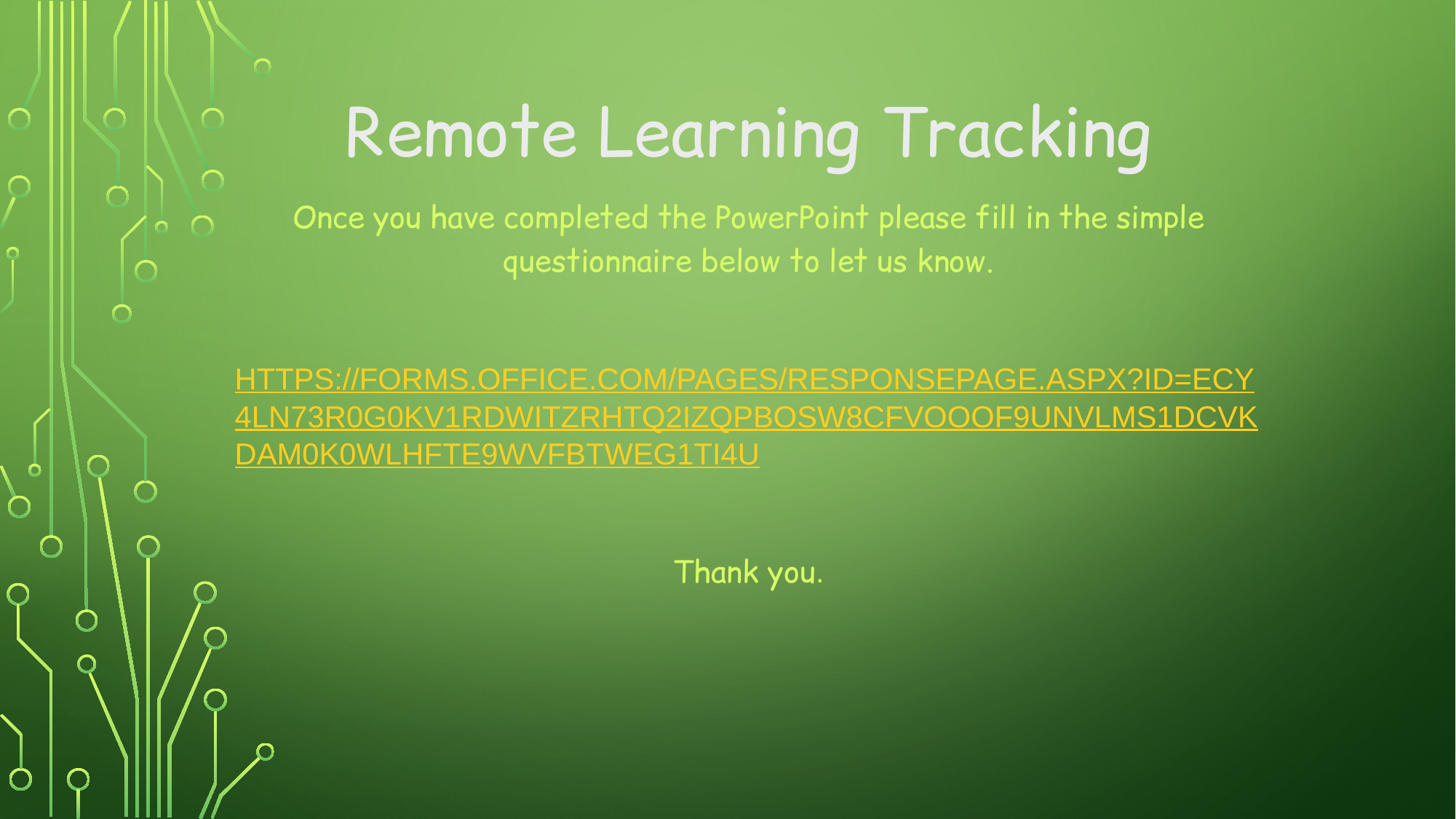

# Remote Learning Tracking
Once you have completed the PowerPoint please fill in the simple questionnaire below to let us know.

https://forms.office.com/Pages/ResponsePage.aspx?id=eCY4lN73r0G0KV1rDWITzRhTQ2IZqpBOsW8cFVoooF9UNVlMS1dCVkdaM0k0WlhFTE9WVFBTWEg1Ti4u

Thank you.